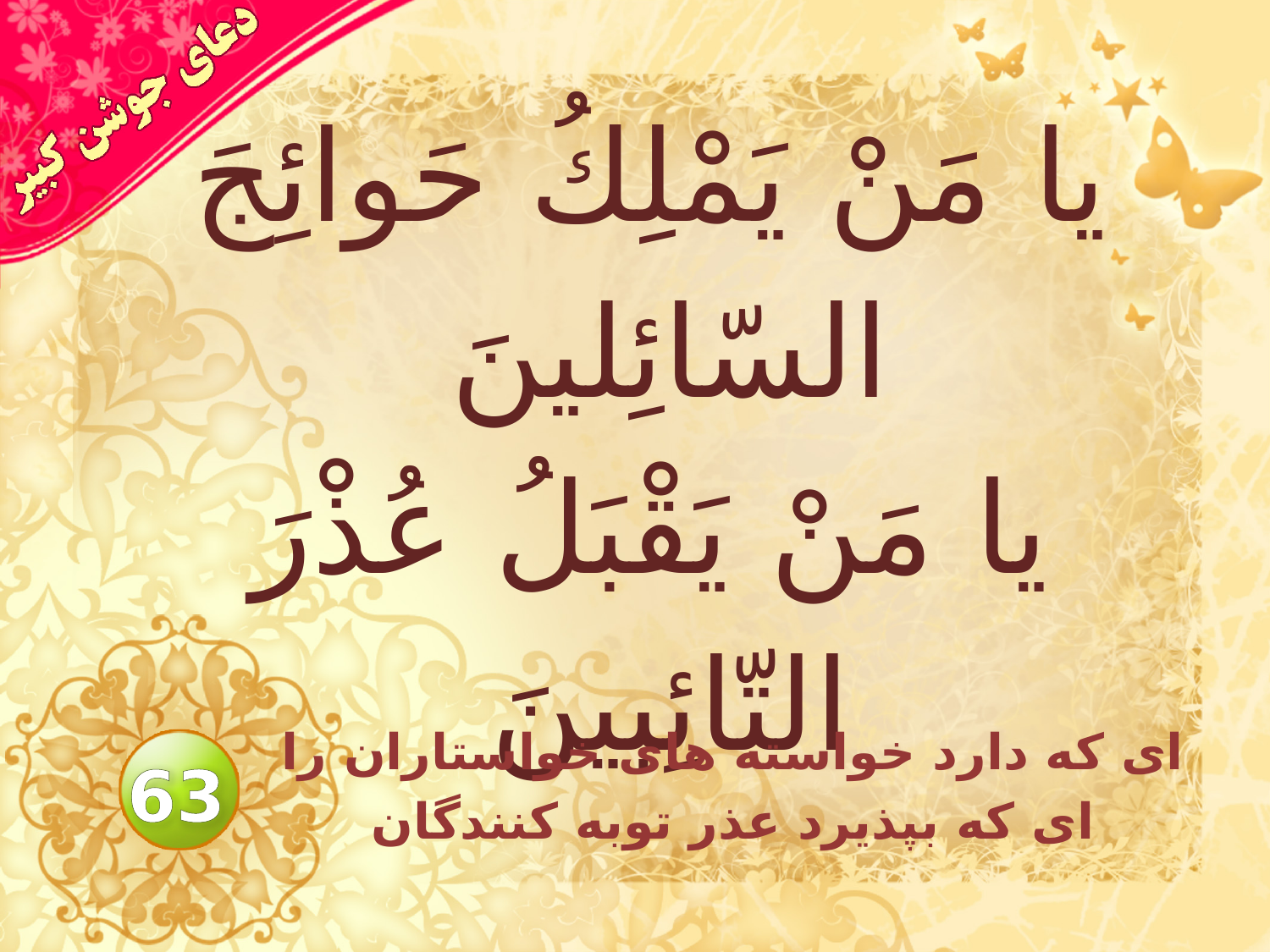

# يا مَنْ يَمْلِكُ حَوائِجَ السّائِلينَ يا مَنْ يَقْبَلُ عُذْرَ التّائِبينَ
اى كه دارد خواسته هاى خواستاران را
اى كه بپذيرد عذر توبه كنندگان

63